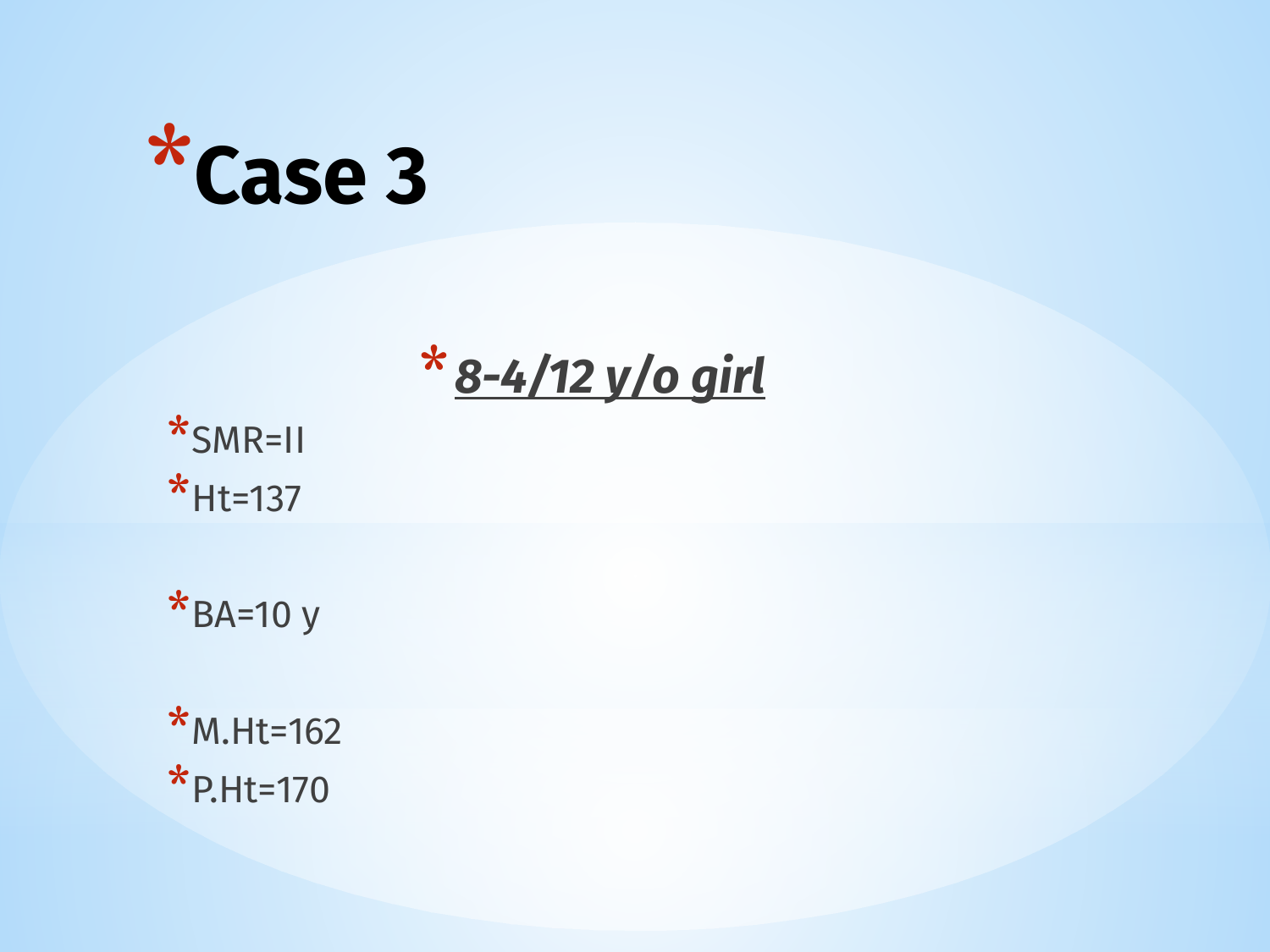

# Case 3
8-4/12 y/o girl
SMR=II
Ht=137

BA=10 y

M.Ht=162
P.Ht=170